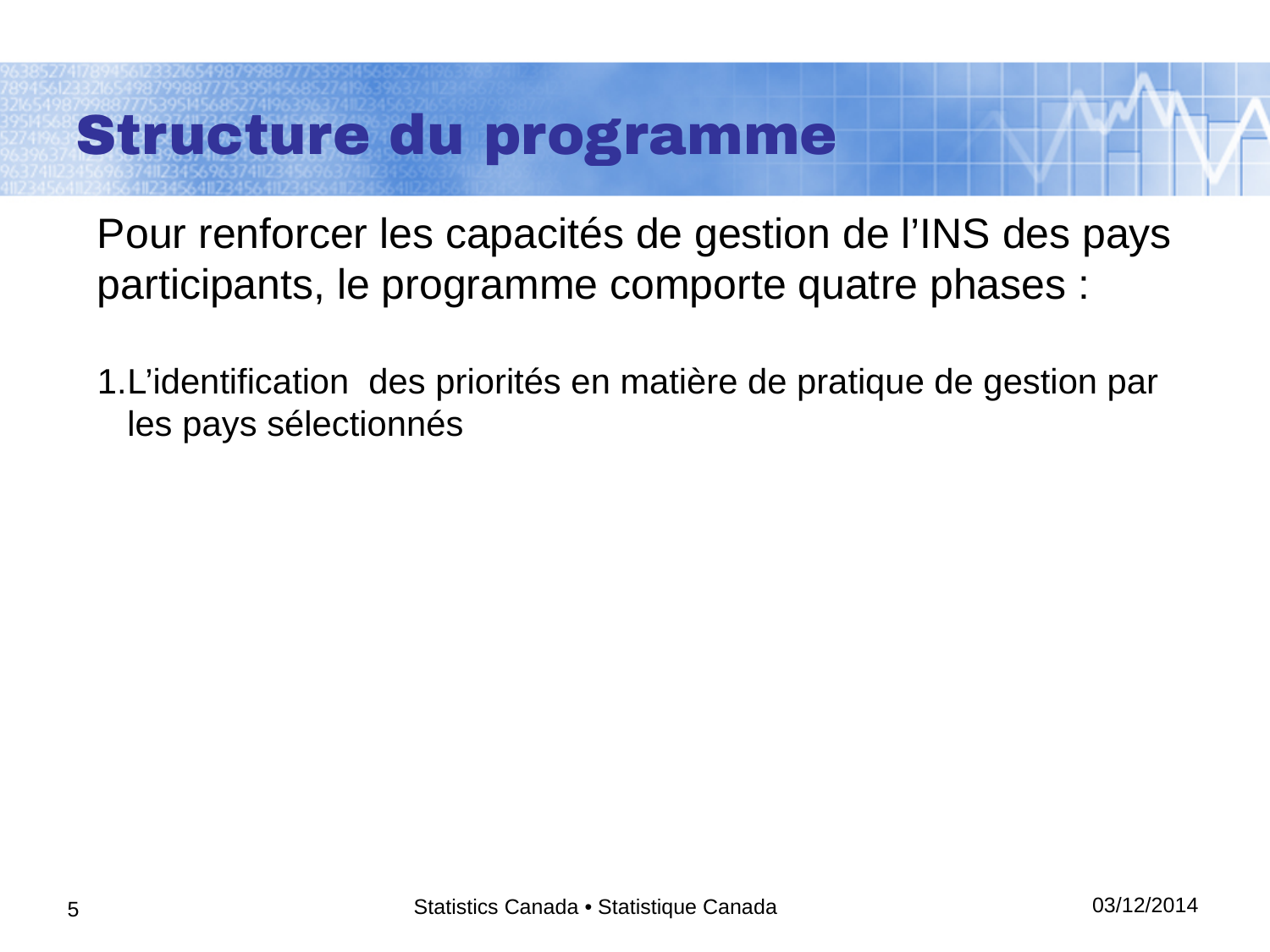

Structure du programme
Pour renforcer les capacités de gestion de l’INS des pays participants, le programme comporte quatre phases :

L’identification  des priorités en matière de pratique de gestion par les pays sélectionnés

03/12/2014
Statistics Canada • Statistique Canada
5